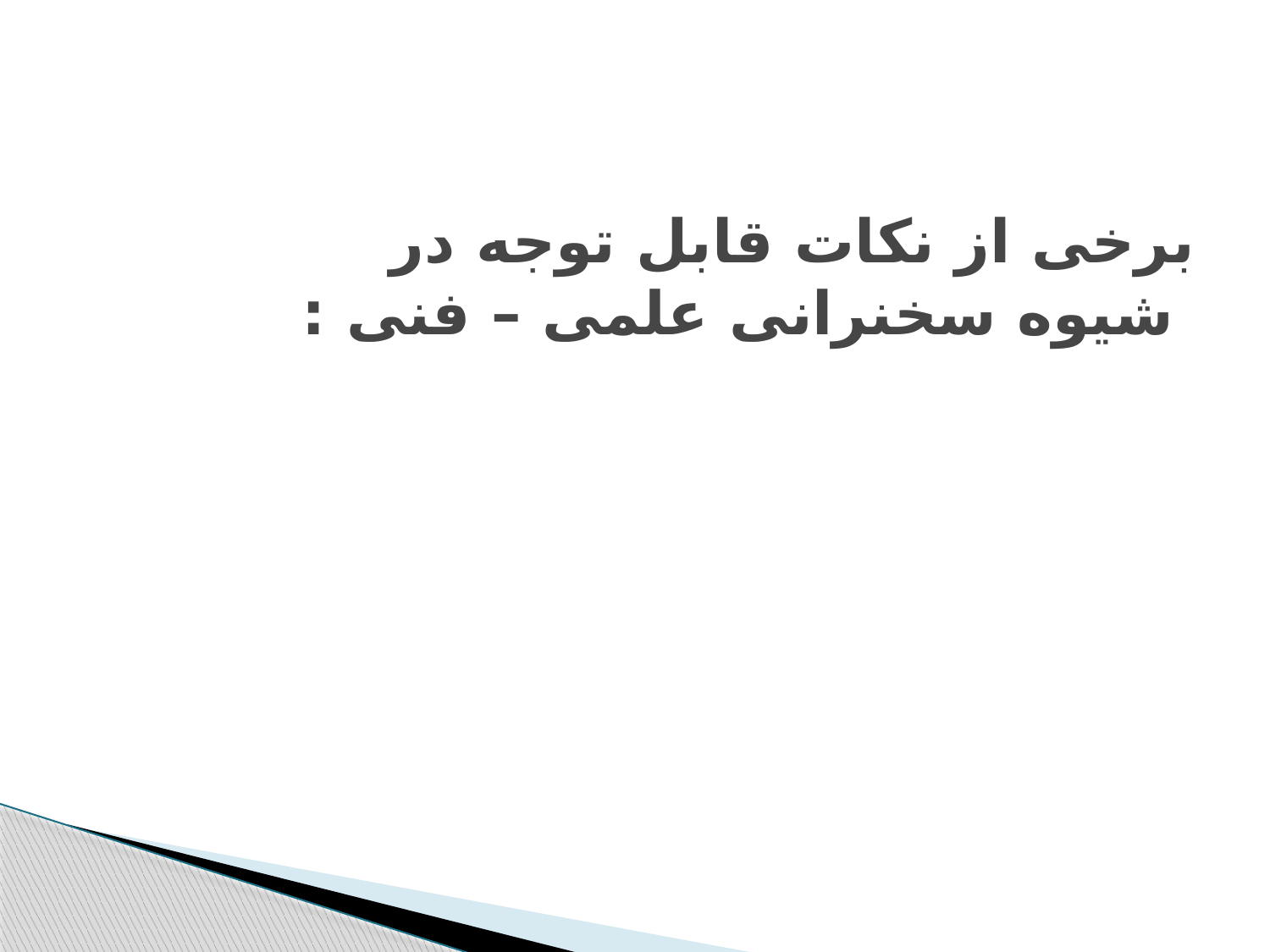

# برخی از نکات قابل توجه در شیوه سخنرانی علمی – فنی :